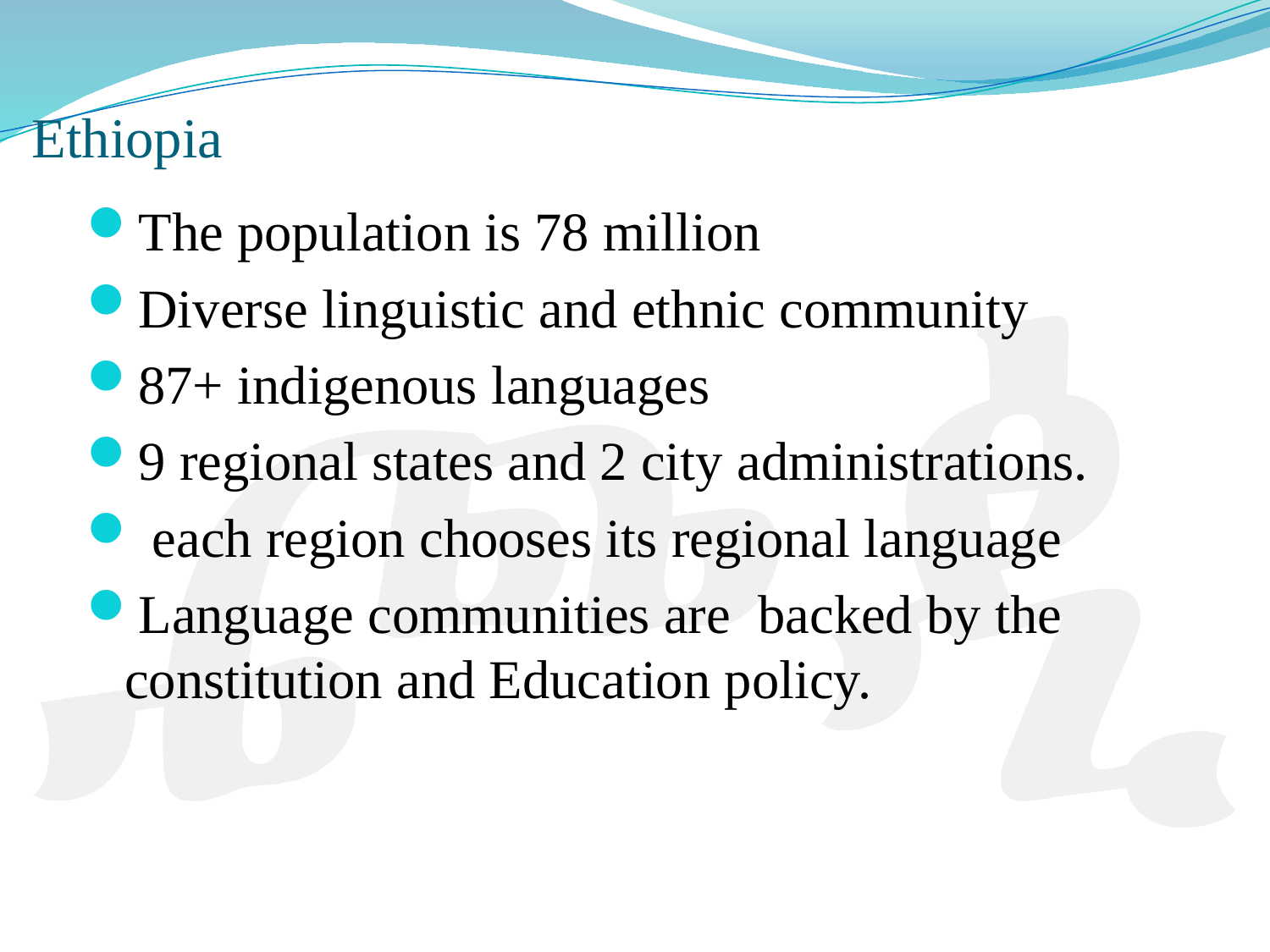

# Ethiopia
The population is 78 million
Diverse linguistic and ethnic community
87+ indigenous languages
9 regional states and 2 city administrations.
 each region chooses its regional language
Language communities are  backed by the  constitution and Education policy.